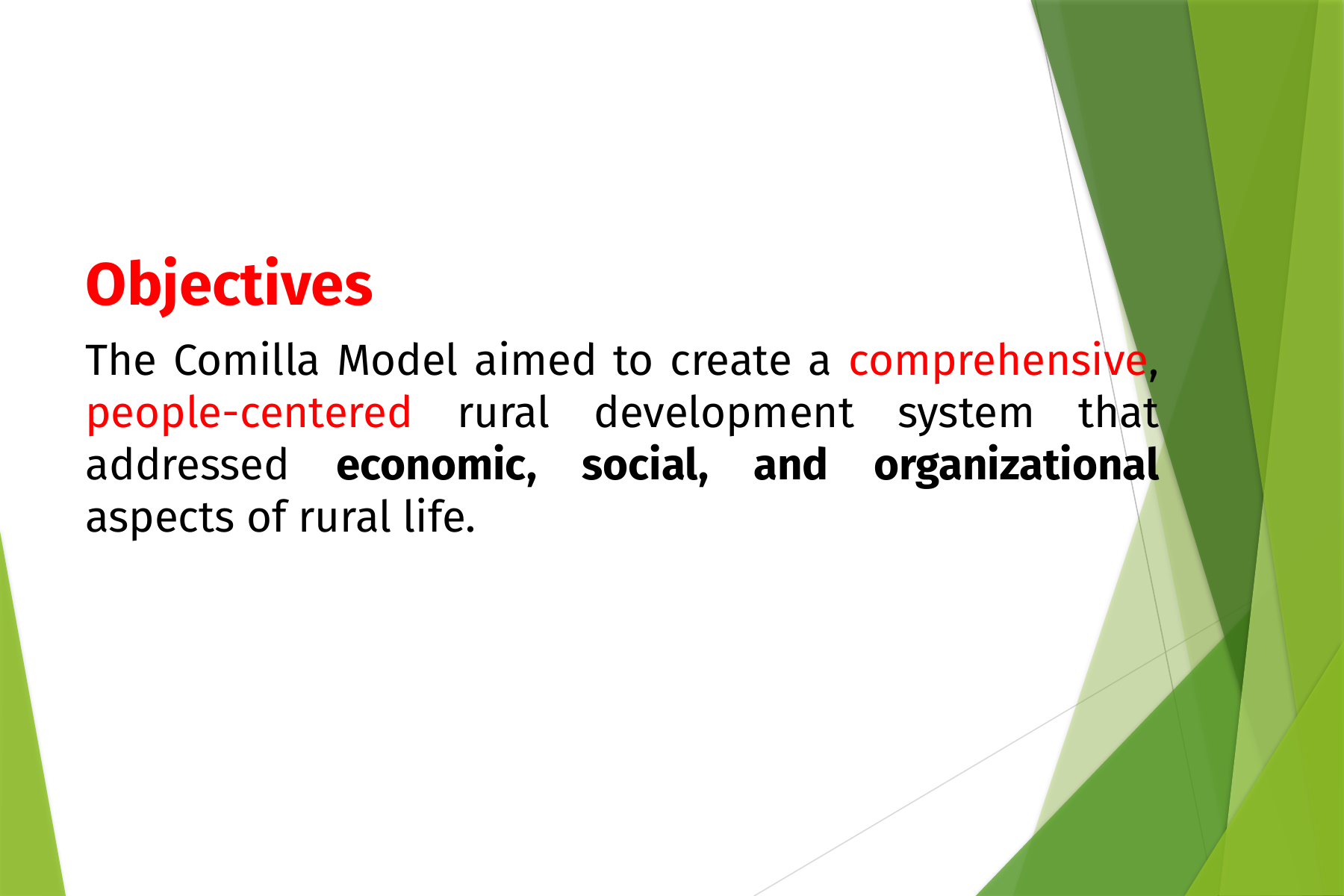

# Objectives
The Comilla Model aimed to create a comprehensive, people-centered rural development system that addressed economic, social, and organizational aspects of rural life.